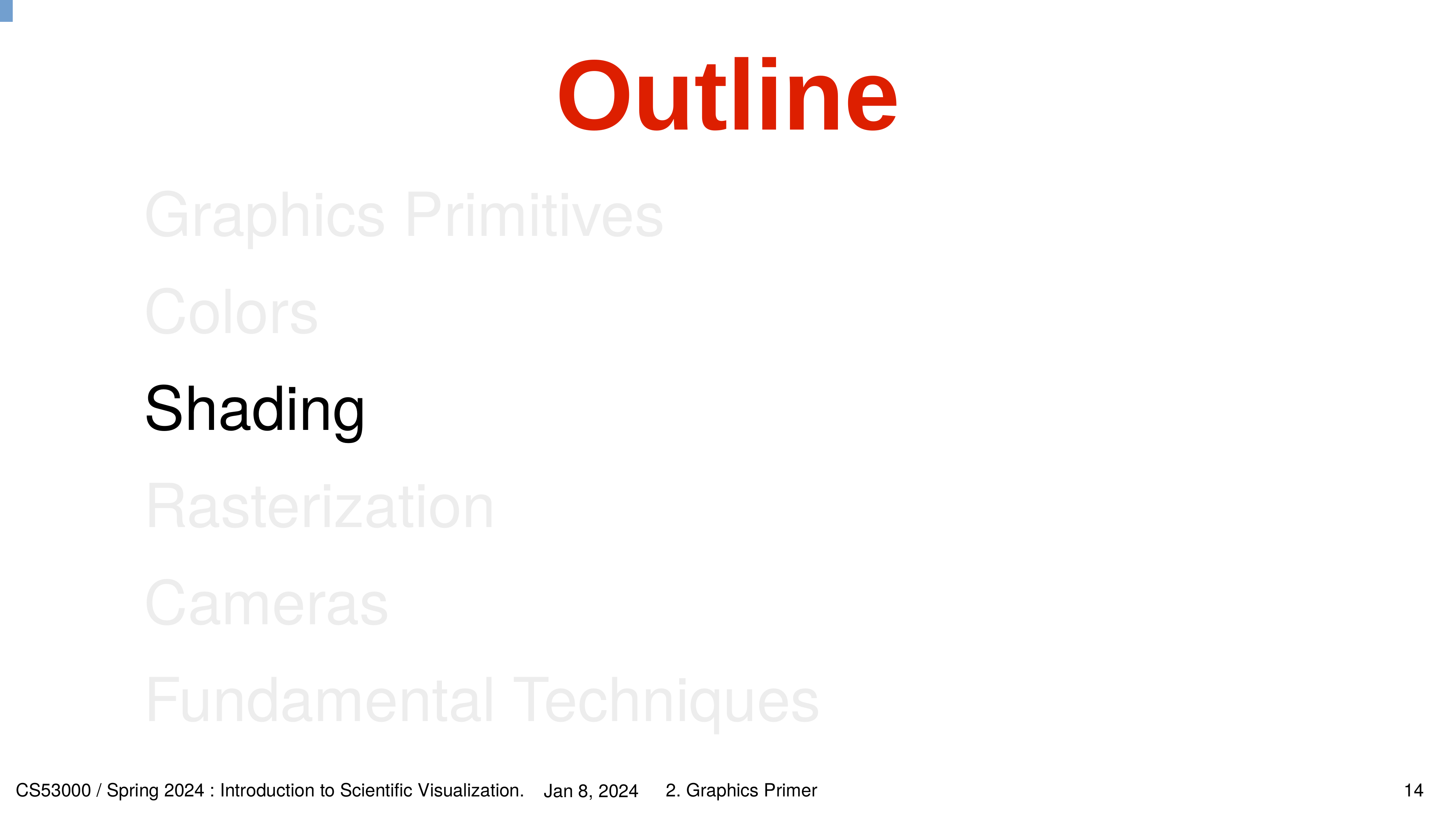

# Outline
Graphics Primitives
Colors
Shading
Rasterization
Cameras
Fundamental Techniques
14